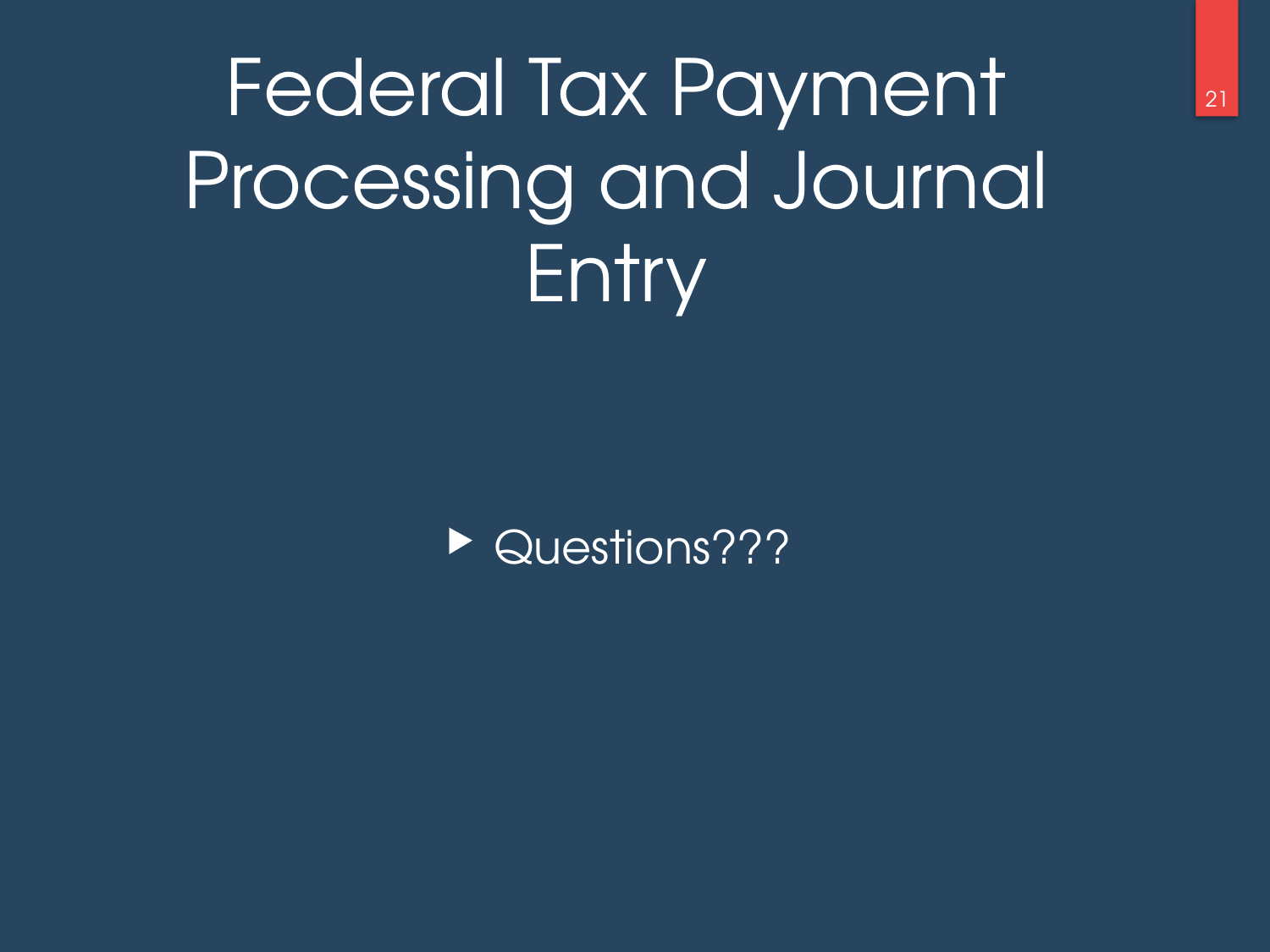

Federal Tax Payment Processing and Journal Entry
21

Questions???